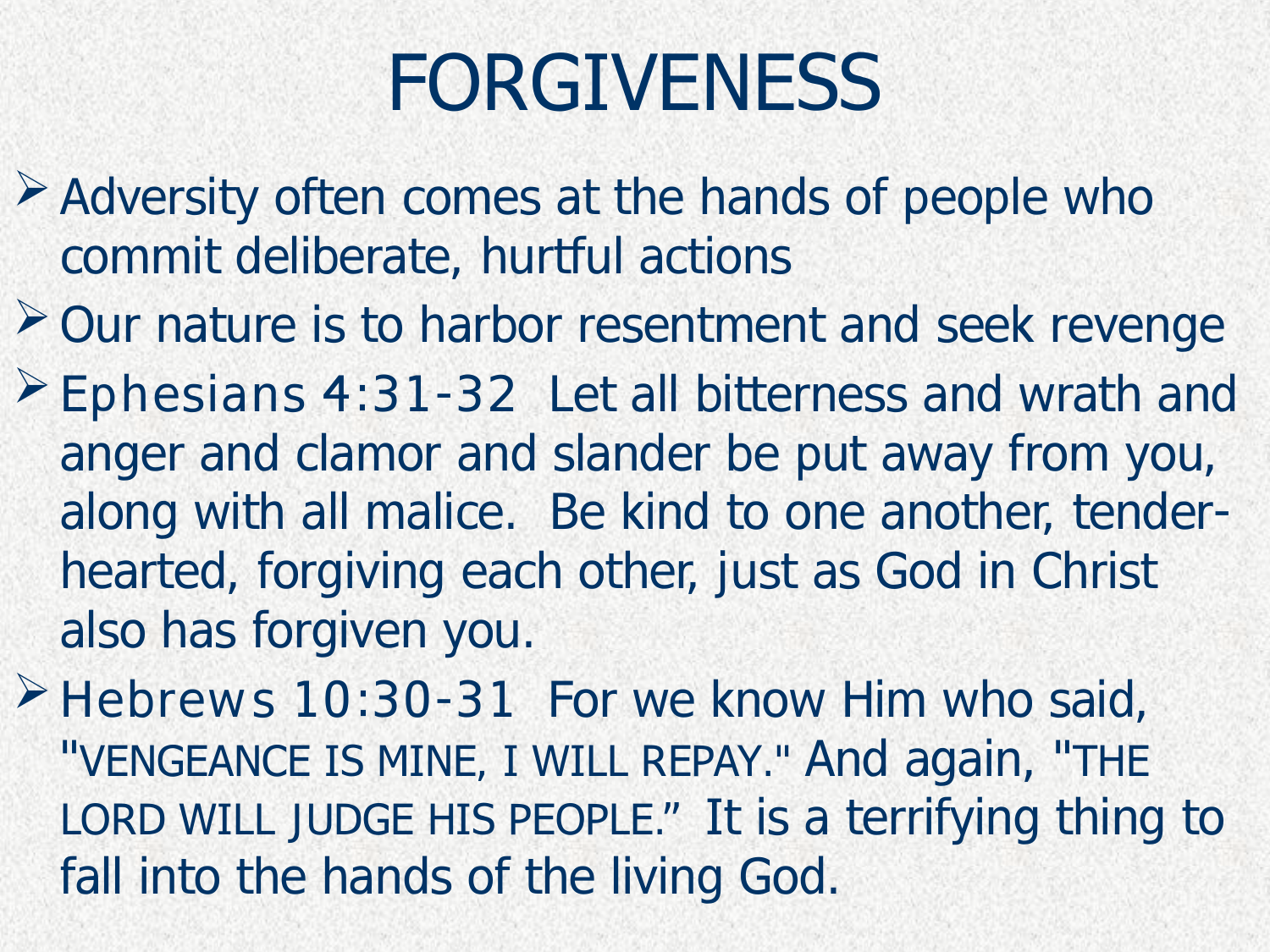

# FORGIVENESS
Adversity often comes at the hands of people who commit deliberate, hurtful actions
Our nature is to harbor resentment and seek revenge
Ephesians 4:31-32  Let all bitterness and wrath and anger and clamor and slander be put away from you, along with all malice.  Be kind to one another, tender-hearted, forgiving each other, just as God in Christ also has forgiven you.
Hebrews 10:30-31  For we know Him who said, "VENGEANCE IS MINE, I WILL REPAY." And again, "THE LORD WILL JUDGE HIS PEOPLE.”  It is a terrifying thing to fall into the hands of the living God.